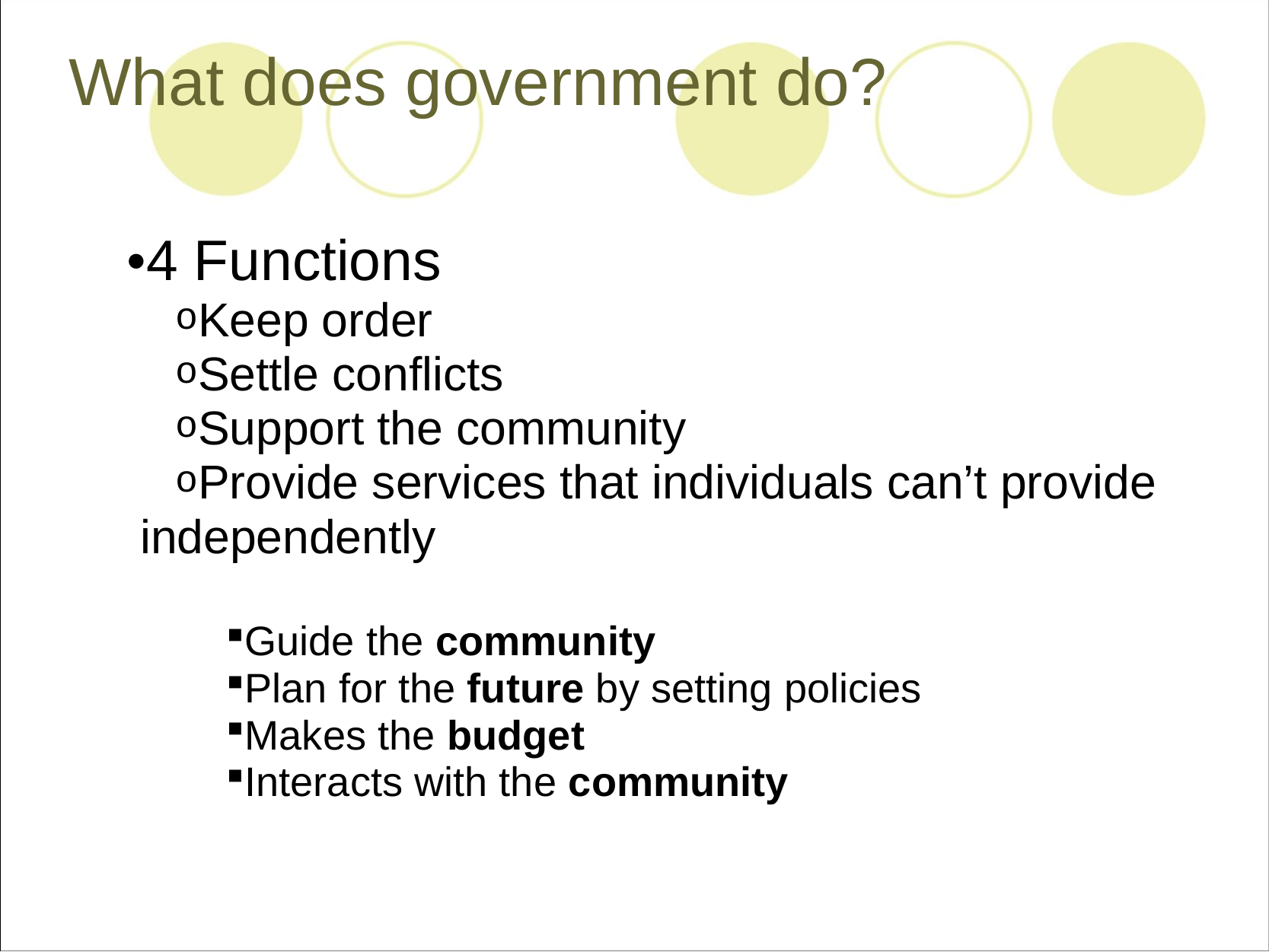

# What does government do?
4 Functions
Keep order
Settle conflicts
Support the community
Provide services that individuals can’t provide independently

Guide the community
Plan for the future by setting policies
Makes the budget
Interacts with the community